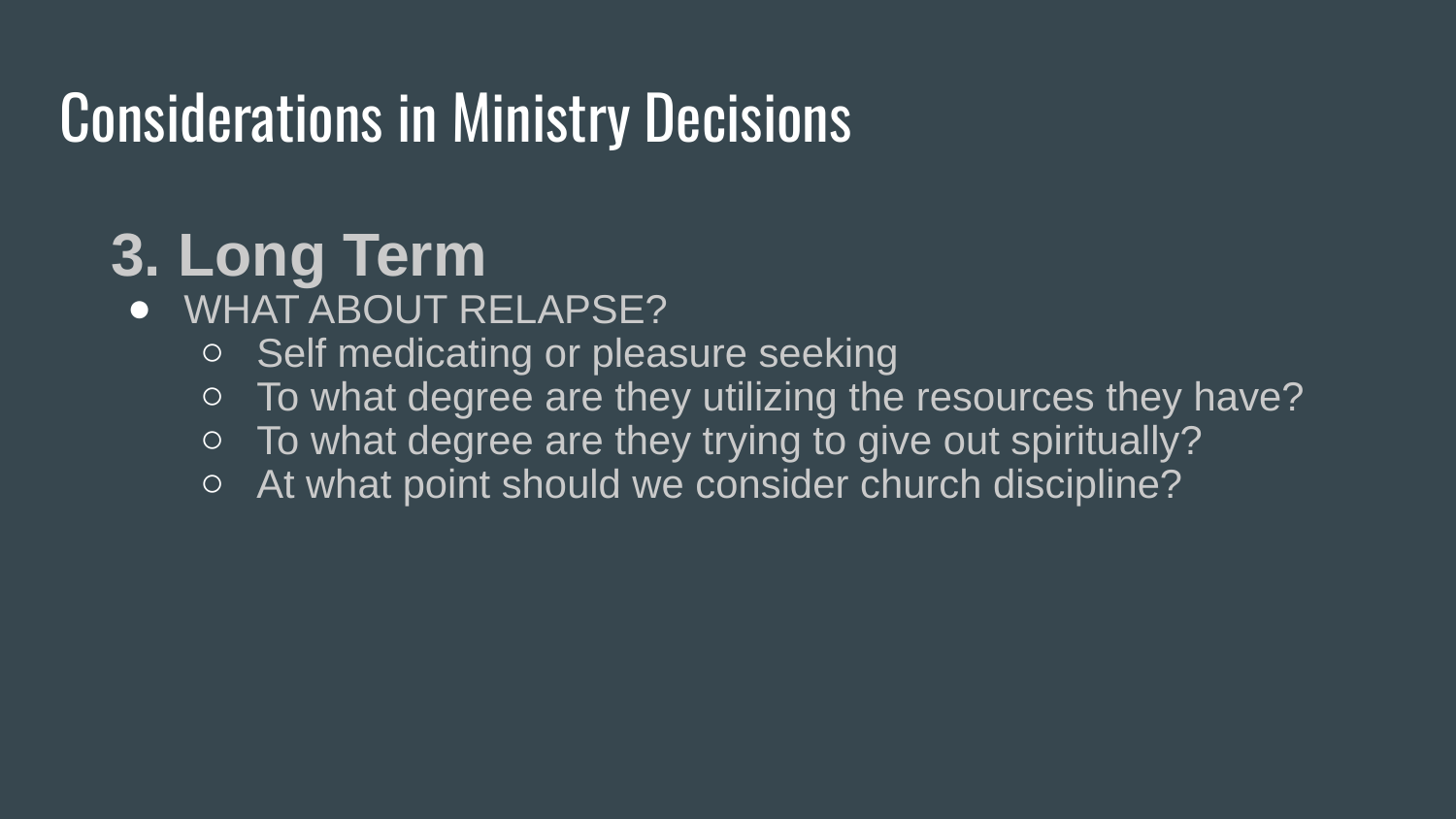

# Considerations in Ministry Decisions
3. Long Term
WHAT ABOUT RELAPSE?
Self medicating or pleasure seeking
To what degree are they utilizing the resources they have?
To what degree are they trying to give out spiritually?
At what point should we consider church discipline?